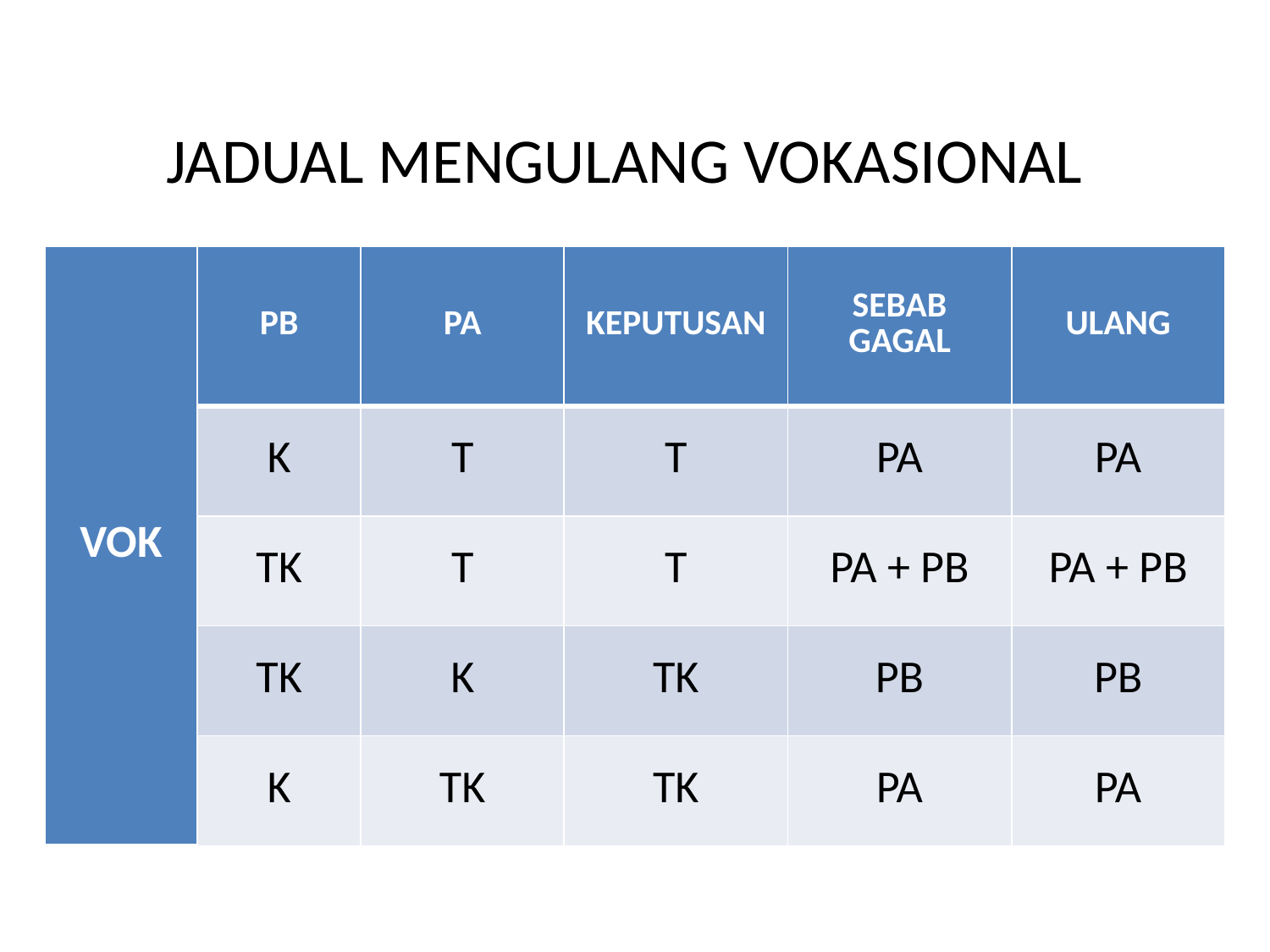

# JADUAL MENGULANG VOKASIONAL
| VOK | PB | PA | KEPUTUSAN | SEBAB GAGAL | ULANG |
| --- | --- | --- | --- | --- | --- |
|  | K | T | T | PA | PA |
|  | TK | T | T | PA + PB | PA + PB |
|  | TK | K | TK | PB | PB |
|  | K | TK | TK | PA | PA |